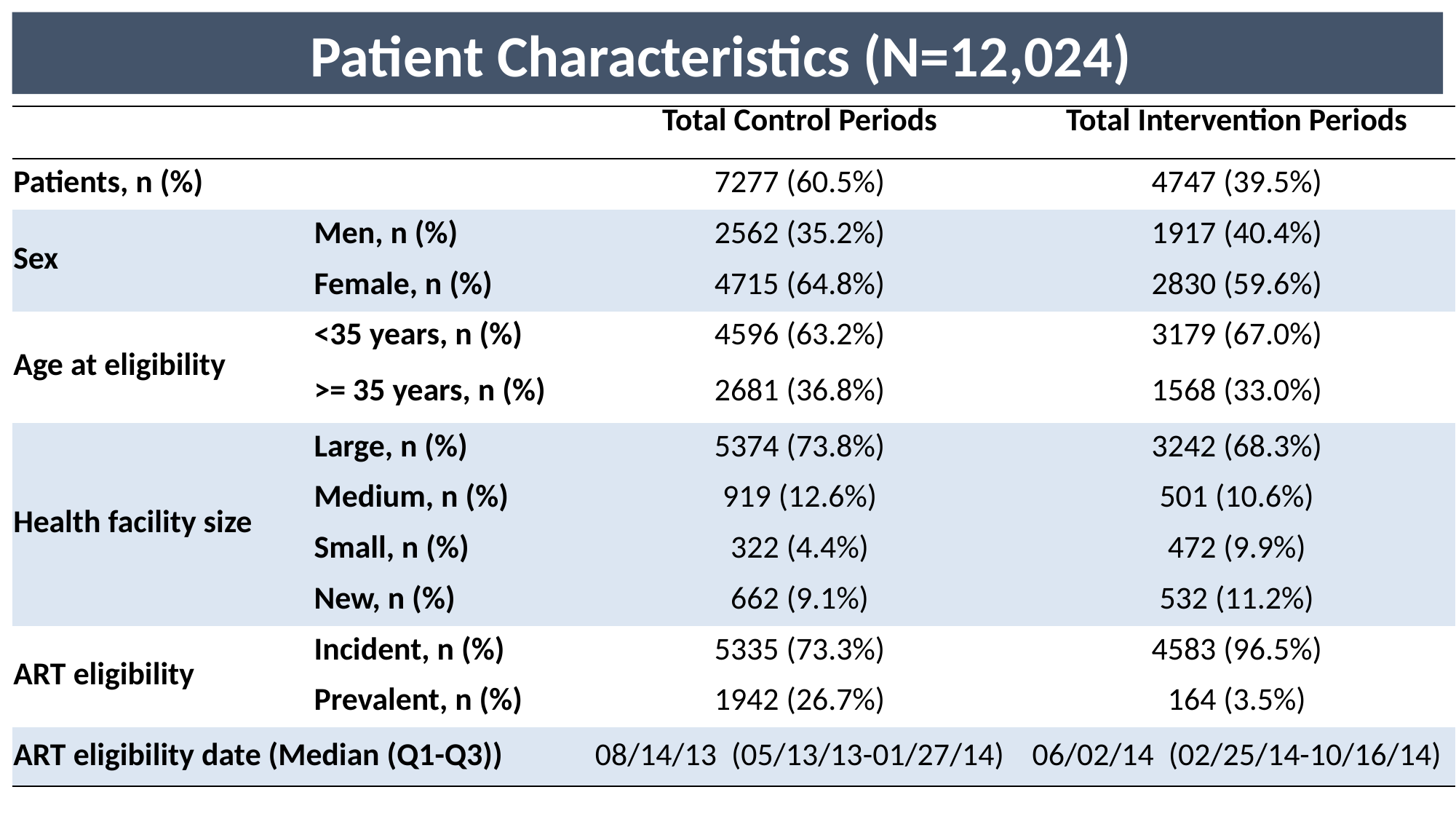

Patient Characteristics (N=12,024)
|  |  | Total Control Periods | Total Intervention Periods |
| --- | --- | --- | --- |
| Patients, n (%) |  | 7277 (60.5%) | 4747 (39.5%) |
| Sex | Men, n (%) | 2562 (35.2%) | 1917 (40.4%) |
|  | Female, n (%) | 4715 (64.8%) | 2830 (59.6%) |
| Age at eligibility | <35 years, n (%) | 4596 (63.2%) | 3179 (67.0%) |
|  | >= 35 years, n (%) | 2681 (36.8%) | 1568 (33.0%) |
| Health facility size | Large, n (%) | 5374 (73.8%) | 3242 (68.3%) |
|  | Medium, n (%) | 919 (12.6%) | 501 (10.6%) |
|  | Small, n (%) | 322 (4.4%) | 472 (9.9%) |
|  | New, n (%) | 662 (9.1%) | 532 (11.2%) |
| ART eligibility | Incident, n (%) | 5335 (73.3%) | 4583 (96.5%) |
|  | Prevalent, n (%) | 1942 (26.7%) | 164 (3.5%) |
| ART eligibility date (Median (Q1-Q3)) |  | 08/14/13 (05/13/13-01/27/14) | 06/02/14 (02/25/14-10/16/14) |